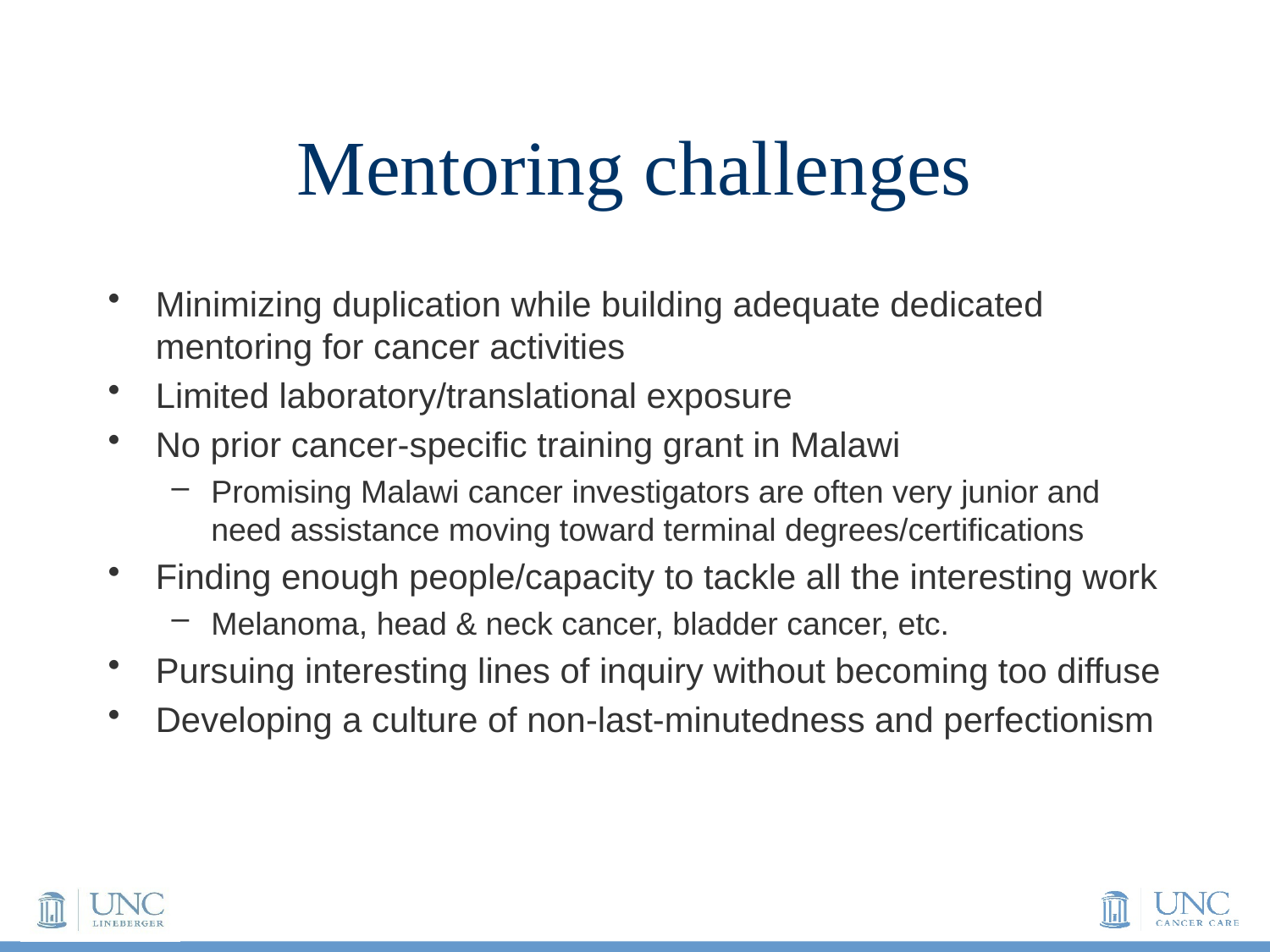

# Mentoring challenges
Minimizing duplication while building adequate dedicated mentoring for cancer activities
Limited laboratory/translational exposure
No prior cancer-specific training grant in Malawi
Promising Malawi cancer investigators are often very junior and need assistance moving toward terminal degrees/certifications
Finding enough people/capacity to tackle all the interesting work
Melanoma, head & neck cancer, bladder cancer, etc.
Pursuing interesting lines of inquiry without becoming too diffuse
Developing a culture of non-last-minutedness and perfectionism